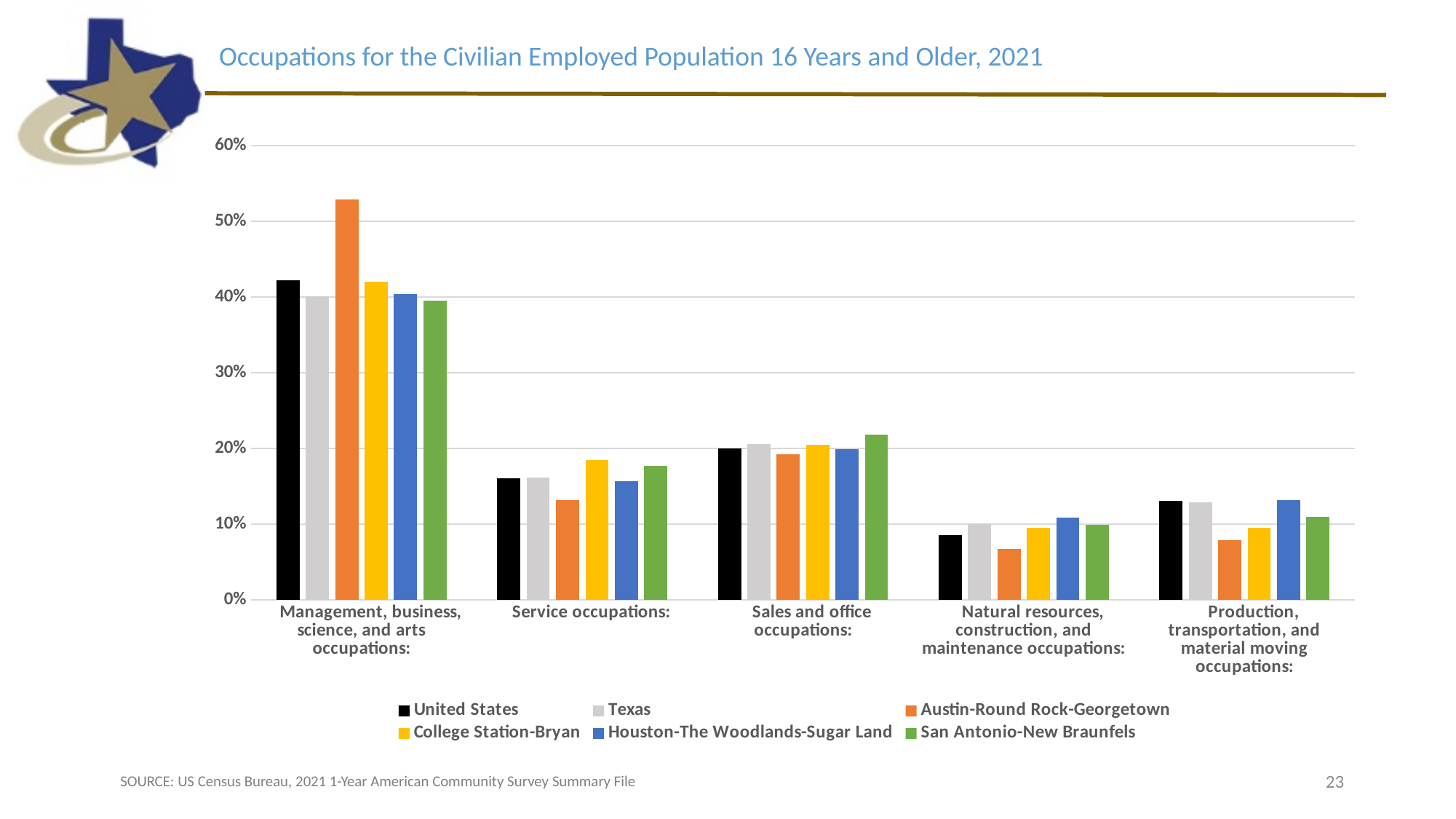

Occupations for the Civilian Employed Population 16 Years and Older, 2021

### Chart

| Category | United States | Texas | Austin-Round Rock-Georgetown | College Station-Bryan | Houston-The Woodlands-Sugar Land | San Antonio-New Braunfels |
|---|---|---|---|---|---|---|
|     Management, business, science, and arts occupations: | 0.42205671600870936 | 0.4010179883213014 | 0.5285079045179437 | 0.41985461370830485 | 0.4036366321386876 | 0.39520479537095016 |
|     Service occupations: | 0.16083259598085395 | 0.16209552624851328 | 0.13157977347497427 | 0.18504143668379278 | 0.15689092209008787 | 0.17688585297378032 |
|     Sales and office occupations: | 0.20034162458163804 | 0.20597345839939304 | 0.19282095230919913 | 0.2051314680197878 | 0.19946053677658268 | 0.2184836003203345 |
|     Natural resources, construction, and maintenance occupations: | 0.08548977479810406 | 0.10150882534640444 | 0.0678531291594465 | 0.0949146611099623 | 0.10859158642576257 | 0.0994226161815495 |
|     Production, transportation, and material moving occupations: | 0.1312792886306946 | 0.12940420168438782 | 0.07923824053843642 | 0.09505782047815228 | 0.13142032256887928 | 0.11000313515338551 |
23
SOURCE: US Census Bureau, 2021 1-Year American Community Survey Summary File